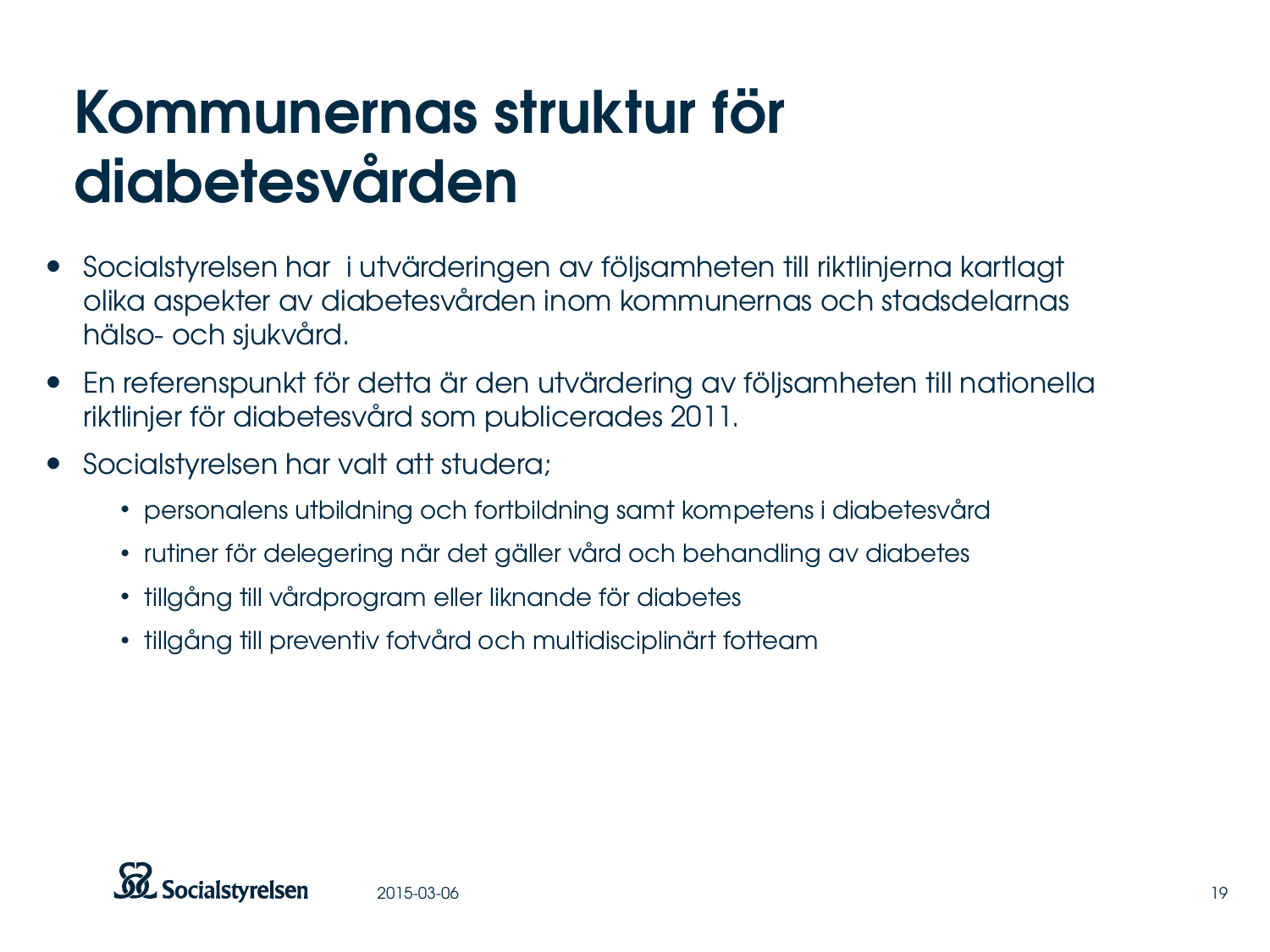

# Kommunernas struktur för diabetesvården
Socialstyrelsen har  i utvärderingen av följsamheten till riktlinjerna kartlagt olika aspekter av diabetesvården inom kommunernas och stadsdelarnas hälso- och sjukvård.
En referenspunkt för detta är den utvärdering av följsamheten till nationella riktlinjer för diabetesvård som publicerades 2011.
Socialstyrelsen har valt att studera;
personalens utbildning och fortbildning samt kompetens i diabetesvård
rutiner för delegering när det gäller vård och behandling av diabetes
tillgång till vårdprogram eller liknande för diabetes
tillgång till preventiv fotvård och multidisciplinärt fotteam

2015-03-06

19